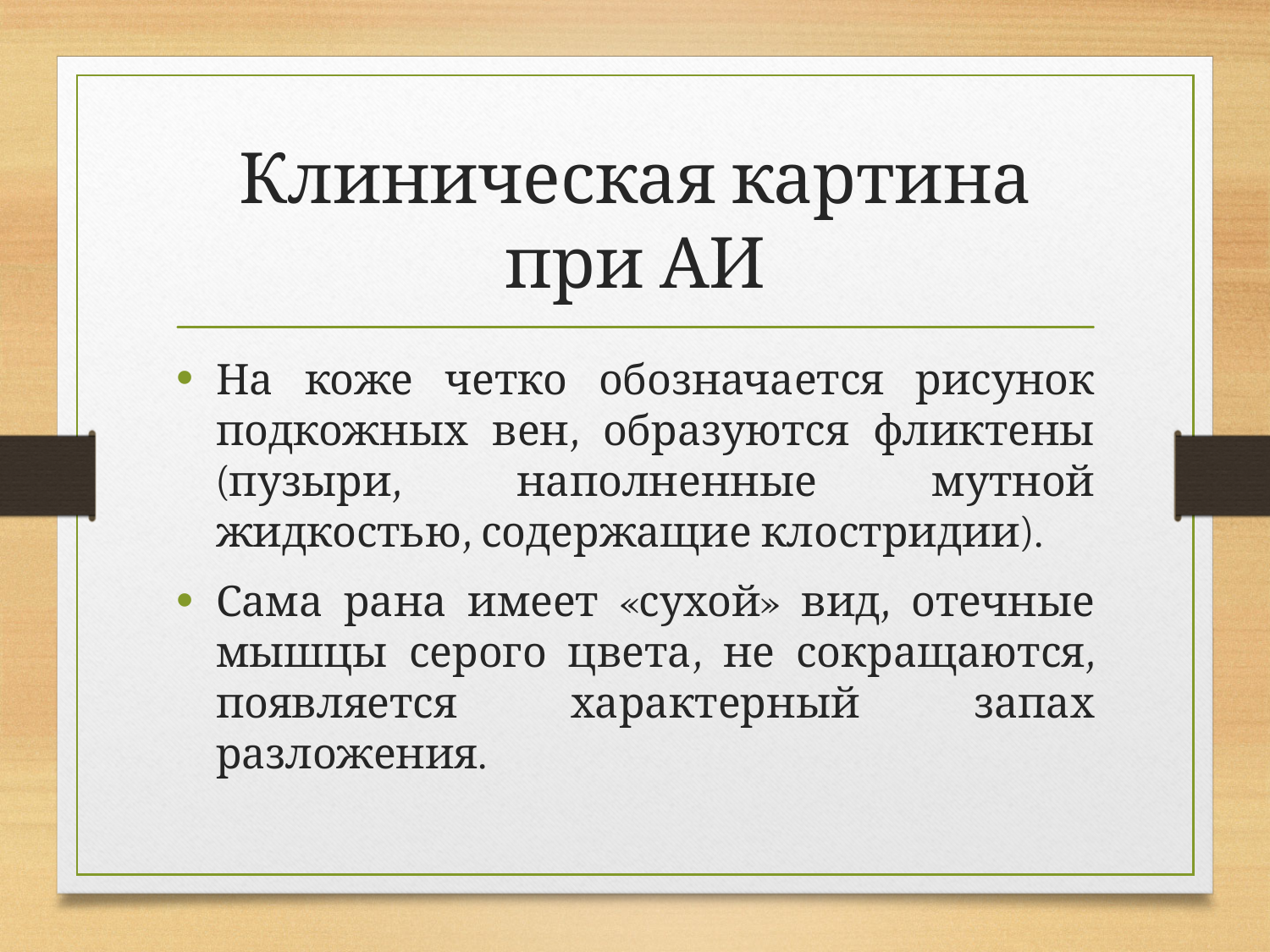

# Клиническая картина при АИ
На коже четко обозначается рисунок подкожных вен, образуются фликтены (пузыри, наполненные мутной жидкостью, содержащие клостридии).
Сама рана имеет «сухой» вид, отечные мышцы серого цвета, не сокращаются, появляется характерный запах разложения.